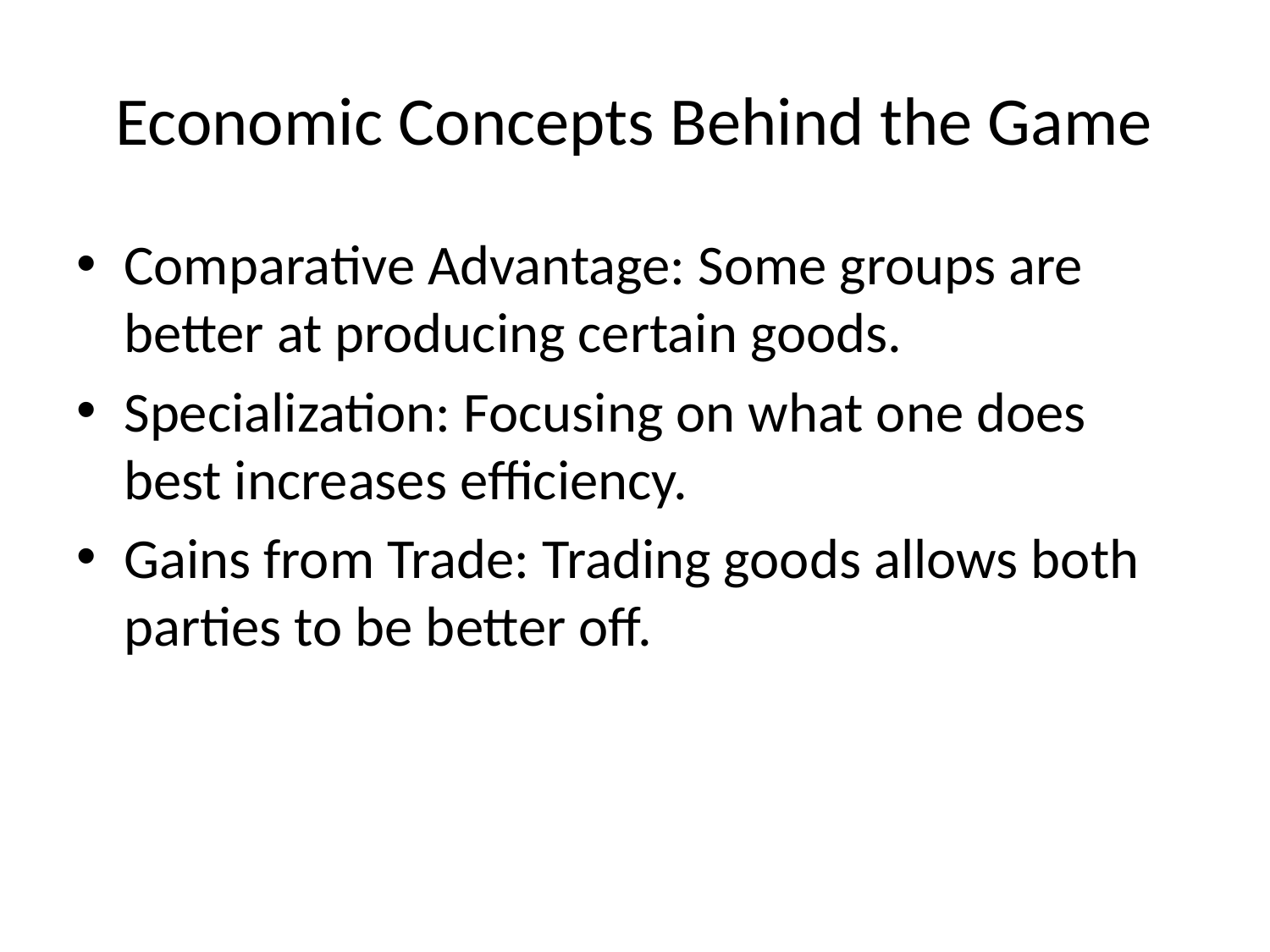

# Economic Concepts Behind the Game
Comparative Advantage: Some groups are better at producing certain goods.
Specialization: Focusing on what one does best increases efficiency.
Gains from Trade: Trading goods allows both parties to be better off.